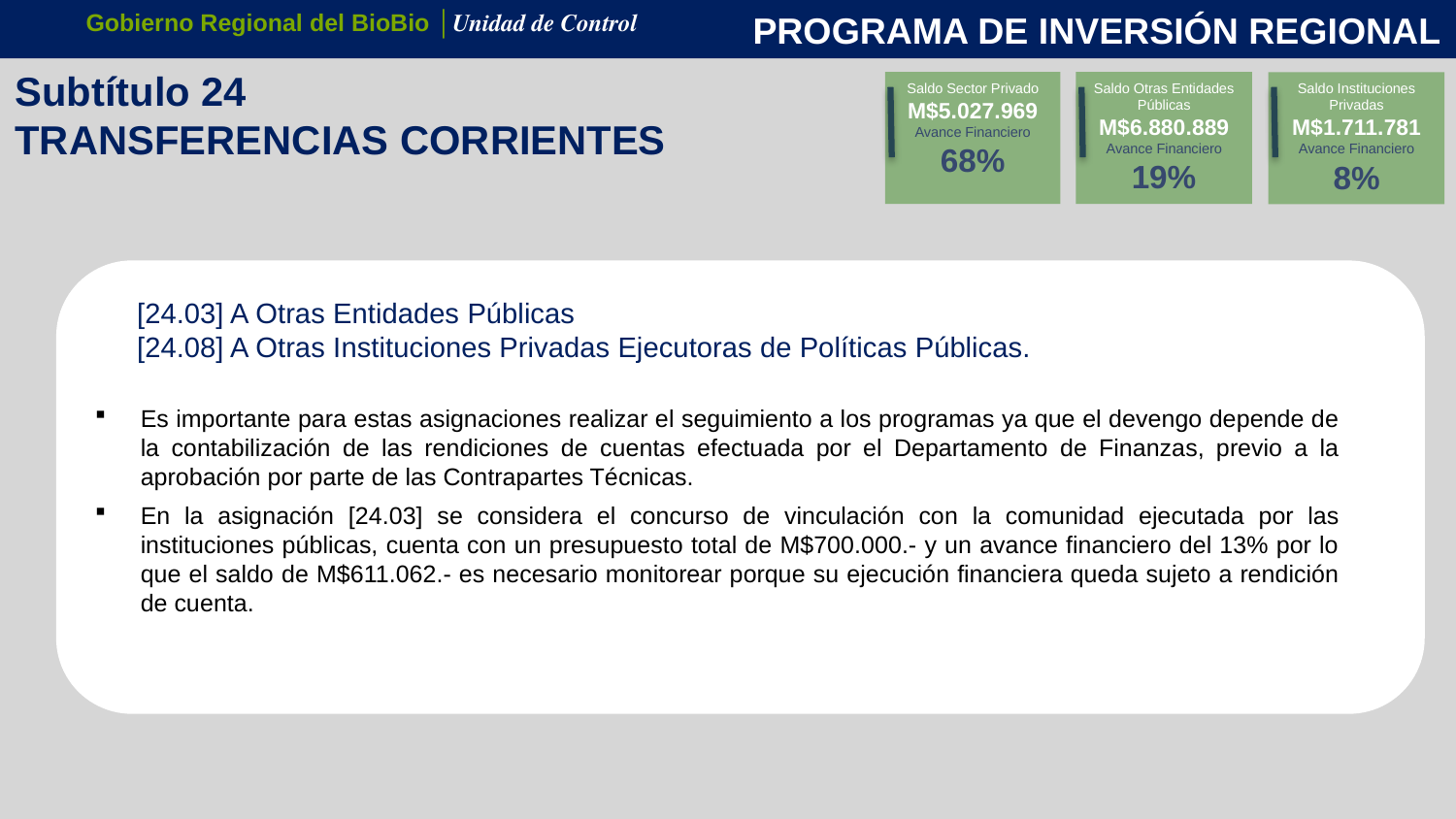

PROGRAMA DE INVERSIÓN REGIONAL
Gobierno Regional del BioBio │Unidad de Control
Subtítulo 24
TRANSFERENCIAS CORRIENTES
Saldo Otras Entidades Públicas
M$6.880.889
Avance Financiero
19%

Saldo Sector Privado
M$5.027.969
Avance Financiero
68%
Saldo Instituciones Privadas
M$1.711.781
Avance Financiero
8%

lll

[24.03] A Otras Entidades Públicas
[24.08] A Otras Instituciones Privadas Ejecutoras de Políticas Públicas.
Es importante para estas asignaciones realizar el seguimiento a los programas ya que el devengo depende de la contabilización de las rendiciones de cuentas efectuada por el Departamento de Finanzas, previo a la aprobación por parte de las Contrapartes Técnicas.
En la asignación [24.03] se considera el concurso de vinculación con la comunidad ejecutada por las instituciones públicas, cuenta con un presupuesto total de M$700.000.- y un avance financiero del 13% por lo que el saldo de M$611.062.- es necesario monitorear porque su ejecución financiera queda sujeto a rendición de cuenta.